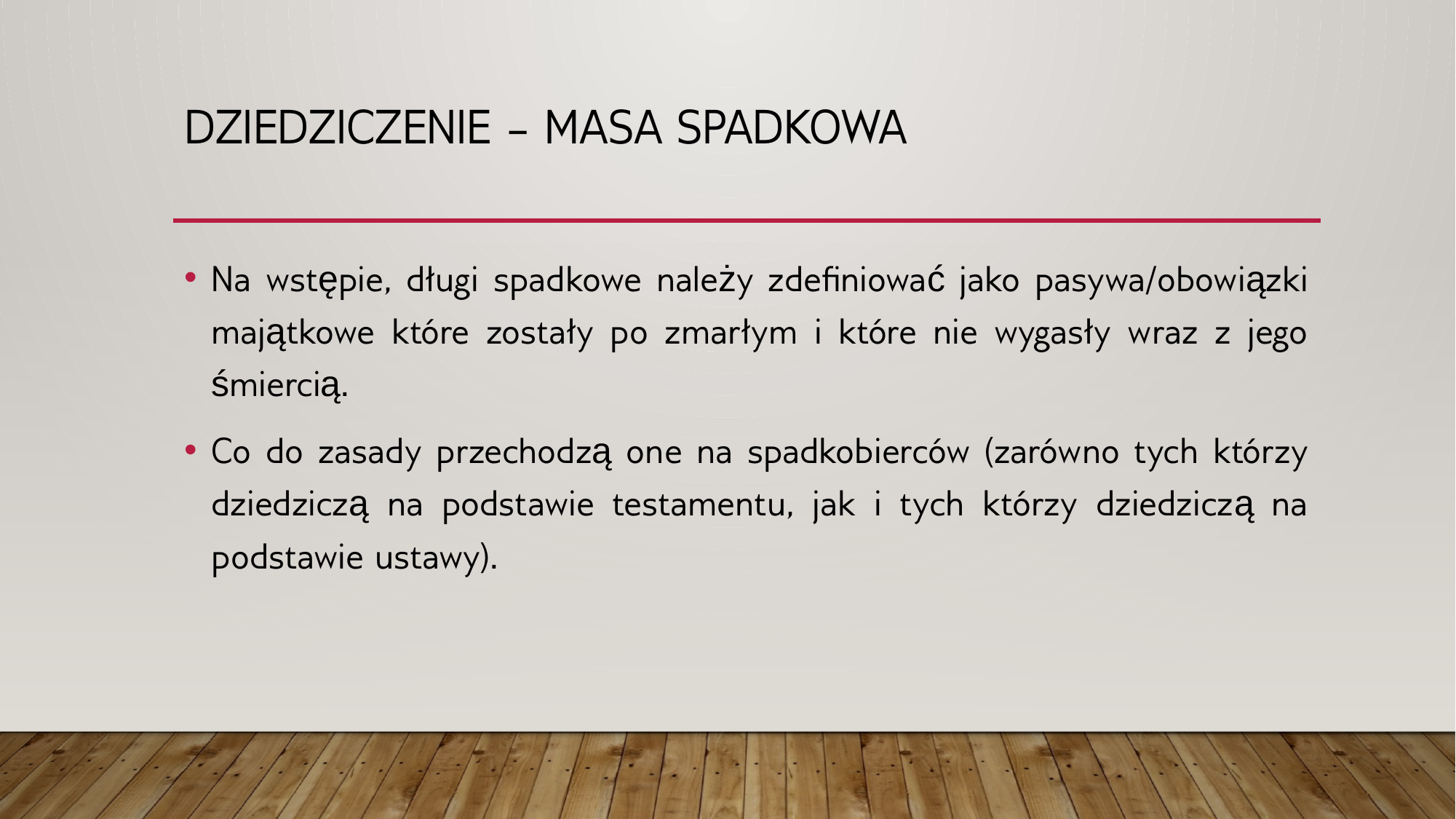

# Dziedziczenie – masa spadkowa
Na wstępie, długi spadkowe należy zdefiniować jako pasywa/obowiązki majątkowe które zostały po zmarłym i które nie wygasły wraz z jego śmiercią.
Co do zasady przechodzą one na spadkobierców (zarówno tych którzy dziedziczą na podstawie testamentu, jak i tych którzy dziedziczą na podstawie ustawy).